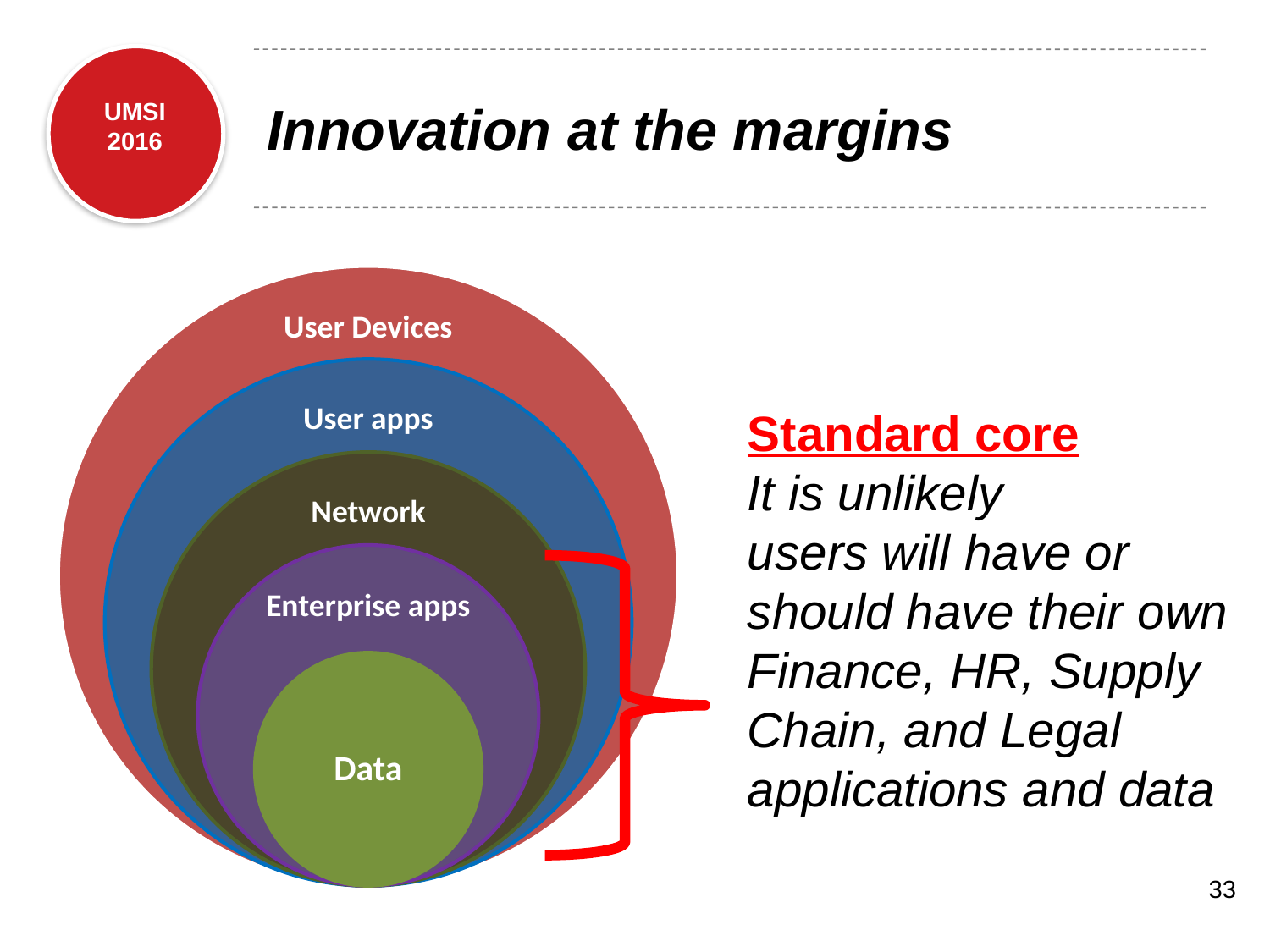

# Innovation at the margins
User Devices
User apps
Network
Enterprise apps
Data
Standard core
It is unlikely
users will have or should have their own Finance, HR, Supply Chain, and Legal applications and data

33